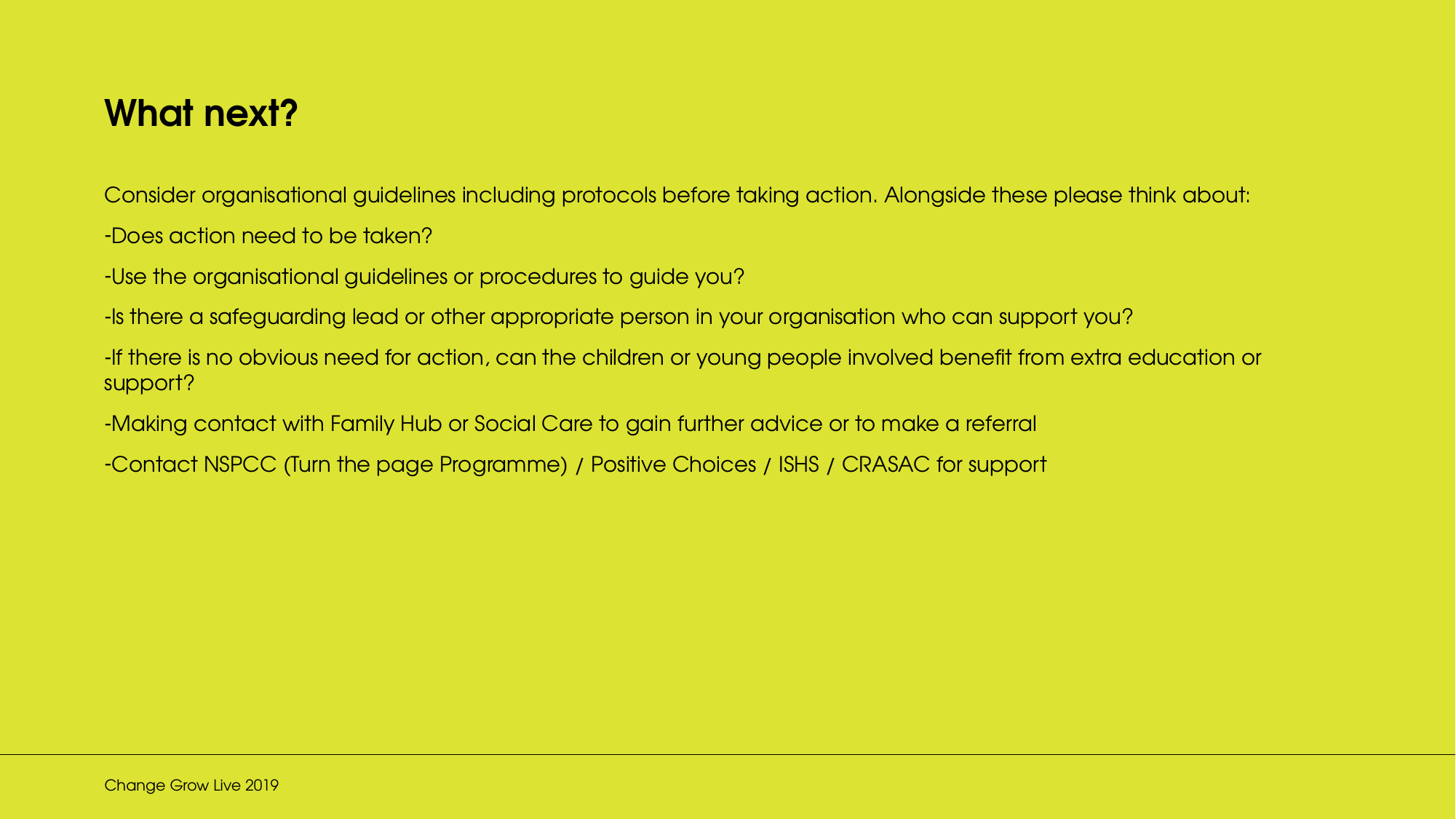

What next?
Consider organisational guidelines including protocols before taking action. Alongside these please think about:
Does action need to be taken?
Use the organisational guidelines or procedures to guide you?
Is there a safeguarding lead or other appropriate person in your organisation who can support you?
If there is no obvious need for action, can the children or young people involved benefit from extra education or support?
Making contact with Family Hub or Social Care to gain further advice or to make a referral
Contact NSPCC (Turn the page Programme) / Positive Choices / ISHS / CRASAC for support